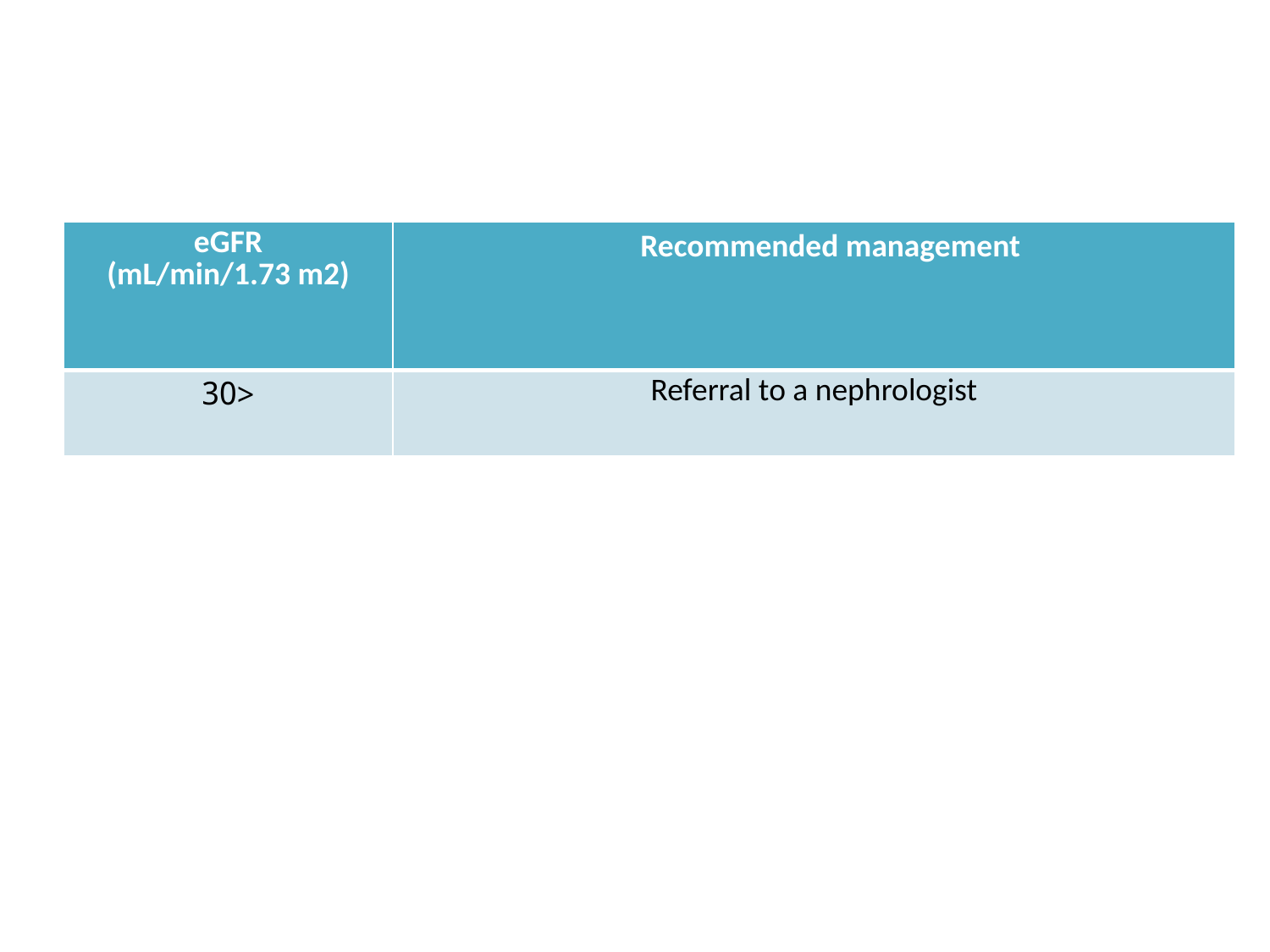

#
| eGFR (mL/min/1.73 m2) | Recommended management |
| --- | --- |
| <30 | Referral to a nephrologist |